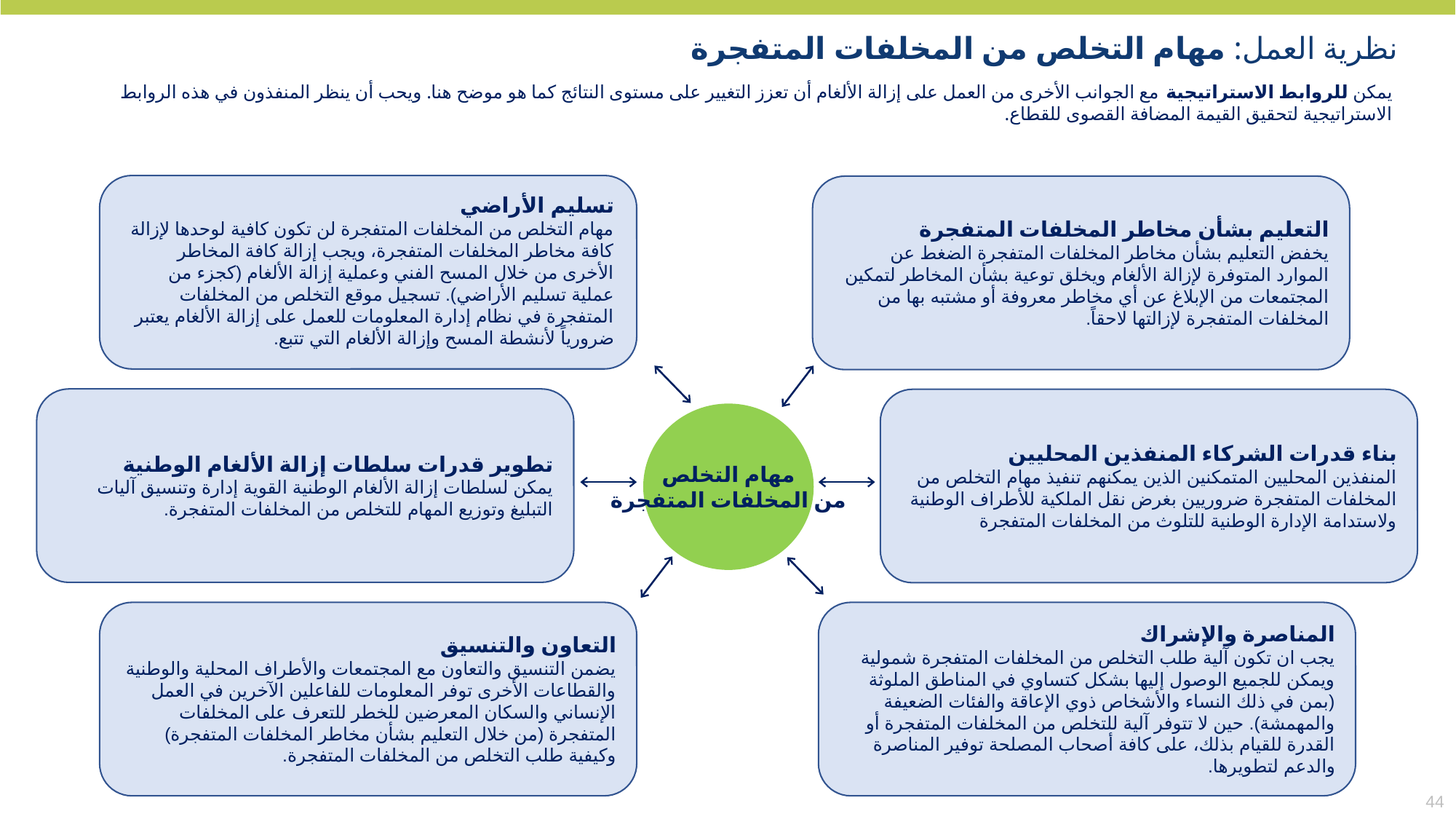

نظرية العمل: مهام التخلص من المخلفات المتفجرة
يمكن للروابط الاستراتيجية مع الجوانب الأخرى من العمل على إزالة الألغام أن تعزز التغيير على مستوى النتائج كما هو موضح هنا. ويحب أن ينظر المنفذون في هذه الروابط الاستراتيجية لتحقيق القيمة المضافة القصوى للقطاع.
تسليم الأراضي
مهام التخلص من المخلفات المتفجرة لن تكون كافية لوحدها لإزالة كافة مخاطر المخلفات المتفجرة، ويجب إزالة كافة المخاطر الأخرى من خلال المسح الفني وعملية إزالة الألغام (كجزء من عملية تسليم الأراضي). تسجيل موقع التخلص من المخلفات المتفجرة في نظام إدارة المعلومات للعمل على إزالة الألغام يعتبر ضرورياً لأنشطة المسح وإزالة الألغام التي تتبع.
التعليم بشأن مخاطر المخلفات المتفجرة
يخفض التعليم بشأن مخاطر المخلفات المتفجرة الضغط عن الموارد المتوفرة لإزالة الألغام ويخلق توعية بشأن المخاطر لتمكين المجتمعات من الإبلاغ عن أي مخاطر معروفة أو مشتبه بها من المخلفات المتفجرة لإزالتها لاحقاً.
تطوير قدرات سلطات إزالة الألغام الوطنية
يمكن لسلطات إزالة الألغام الوطنية القوية إدارة وتنسيق آليات التبليغ وتوزيع المهام للتخلص من المخلفات المتفجرة.
بناء قدرات الشركاء المنفذين المحليين
المنفذين المحليين المتمكنين الذين يمكنهم تنفيذ مهام التخلص من المخلفات المتفجرة ضروريين بغرض نقل الملكية للأطراف الوطنية ولاستدامة الإدارة الوطنية للتلوث من المخلفات المتفجرة
مهام التخلص
من المخلفات المتفجرة
التعاون والتنسيق
يضمن التنسيق والتعاون مع المجتمعات والأطراف المحلية والوطنية والقطاعات الأخرى توفر المعلومات للفاعلين الآخرين في العمل الإنساني والسكان المعرضين للخطر للتعرف على المخلفات المتفجرة (من خلال التعليم بشأن مخاطر المخلفات المتفجرة) وكيفية طلب التخلص من المخلفات المتفجرة.
المناصرة والإشراك
يجب ان تكون آلية طلب التخلص من المخلفات المتفجرة شمولية ويمكن للجميع الوصول إليها بشكل كتساوي في المناطق الملوثة (بمن في ذلك النساء والأشخاص ذوي الإعاقة والفئات الضعيفة والمهمشة). حين لا تتوفر آلية للتخلص من المخلفات المتفجرة أو القدرة للقيام بذلك، على كافة أصحاب المصلحة توفير المناصرة والدعم لتطويرها.
44